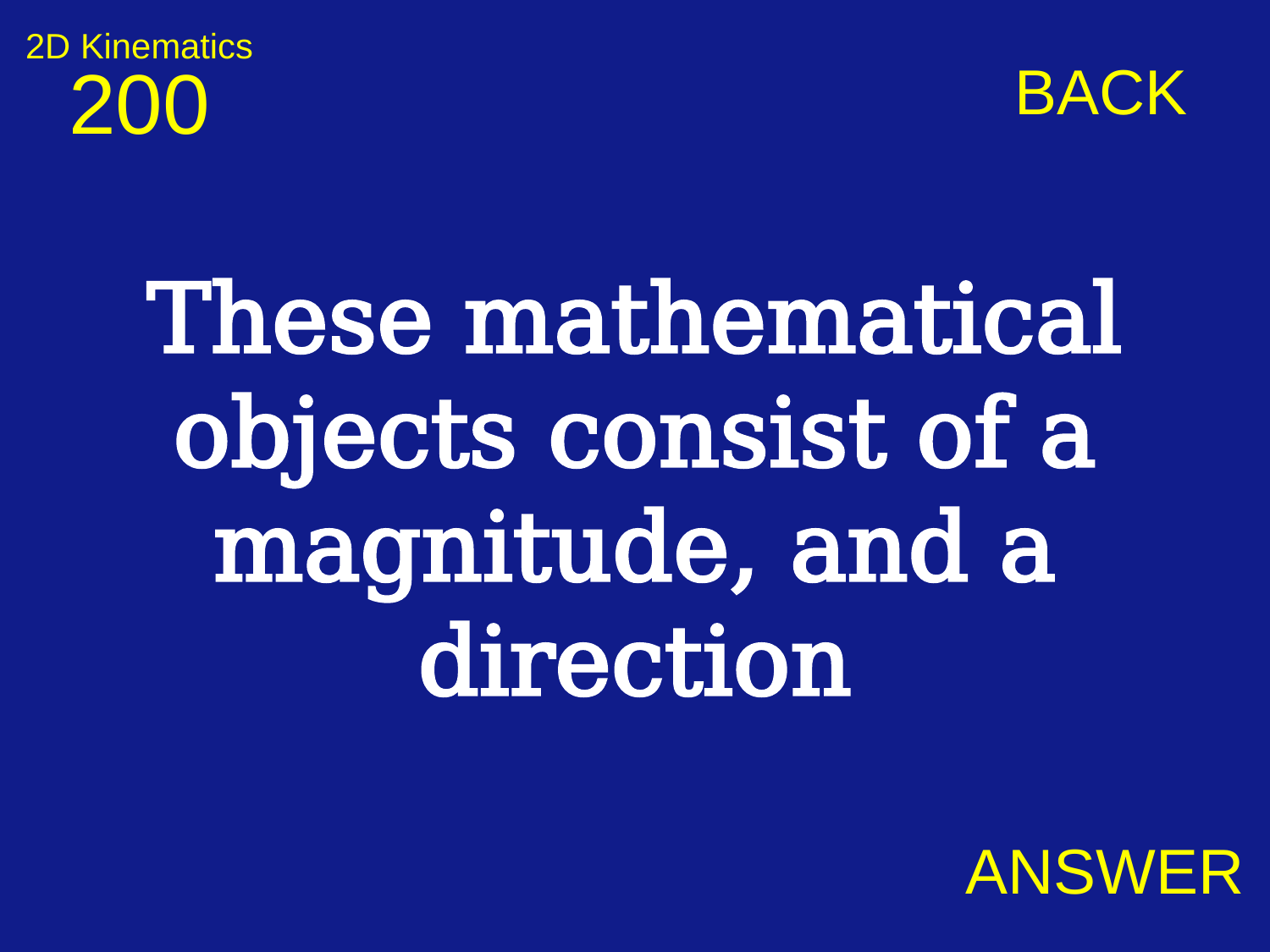

2D Kinematics
200
BACK
These mathematical objects consist of a magnitude, and a direction

ANSWER